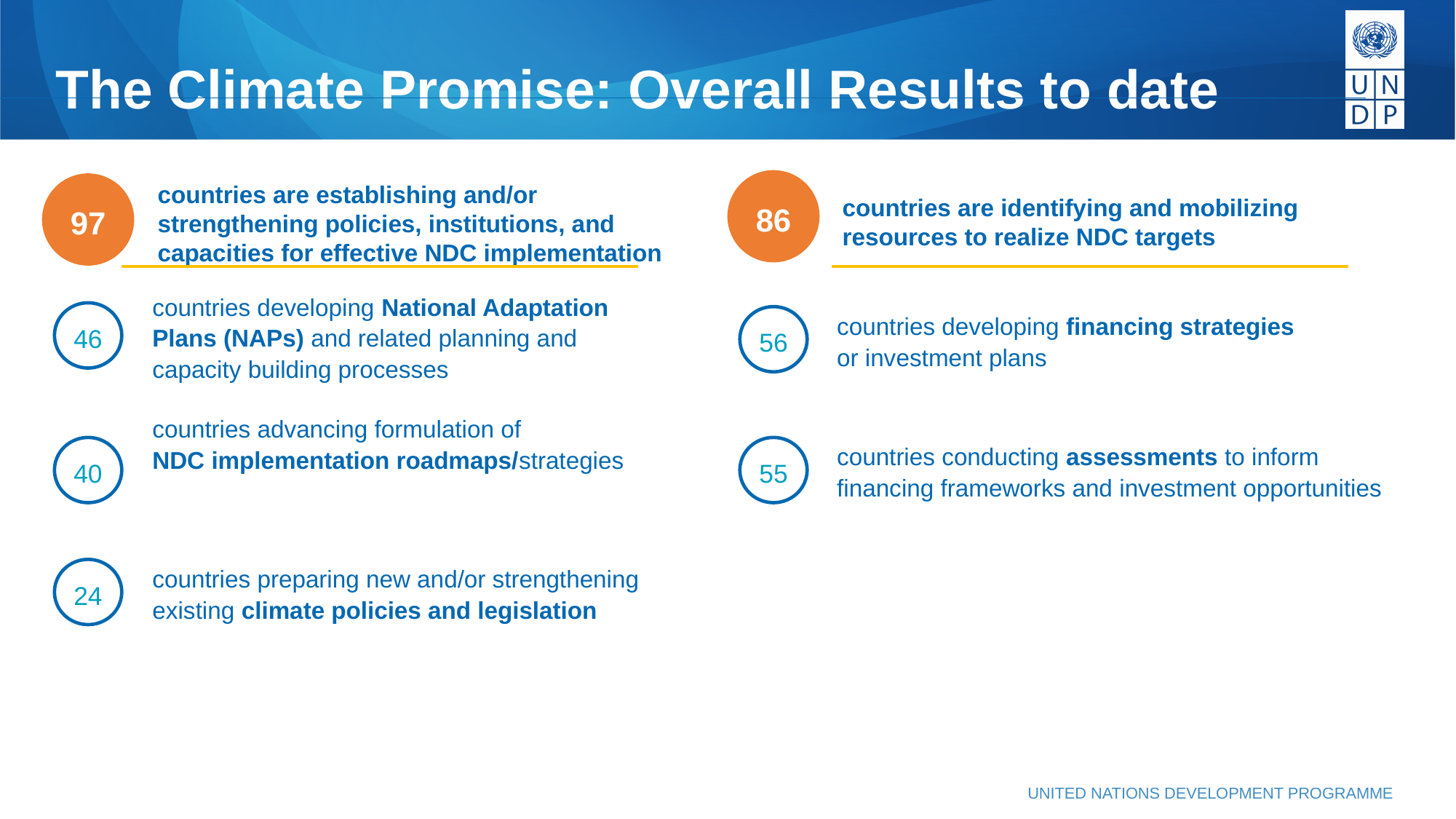

# The Climate Promise: Overall Results to date
86
97
countries are establishing and/or strengthening policies, institutions, and capacities for effective NDC implementation
countries are identifying and mobilizing resources to realize NDC targets
countries developing National Adaptation Plans (NAPs) and related planning and capacity building processes
46
countries developing financing strategies 
or investment plans
56
countries advancing formulation of 
NDC implementation roadmaps/strategies​
countries conducting assessments to inform financing frameworks and investment opportunities
40
55
countries preparing new and/or strengthening existing climate policies and legislation
24